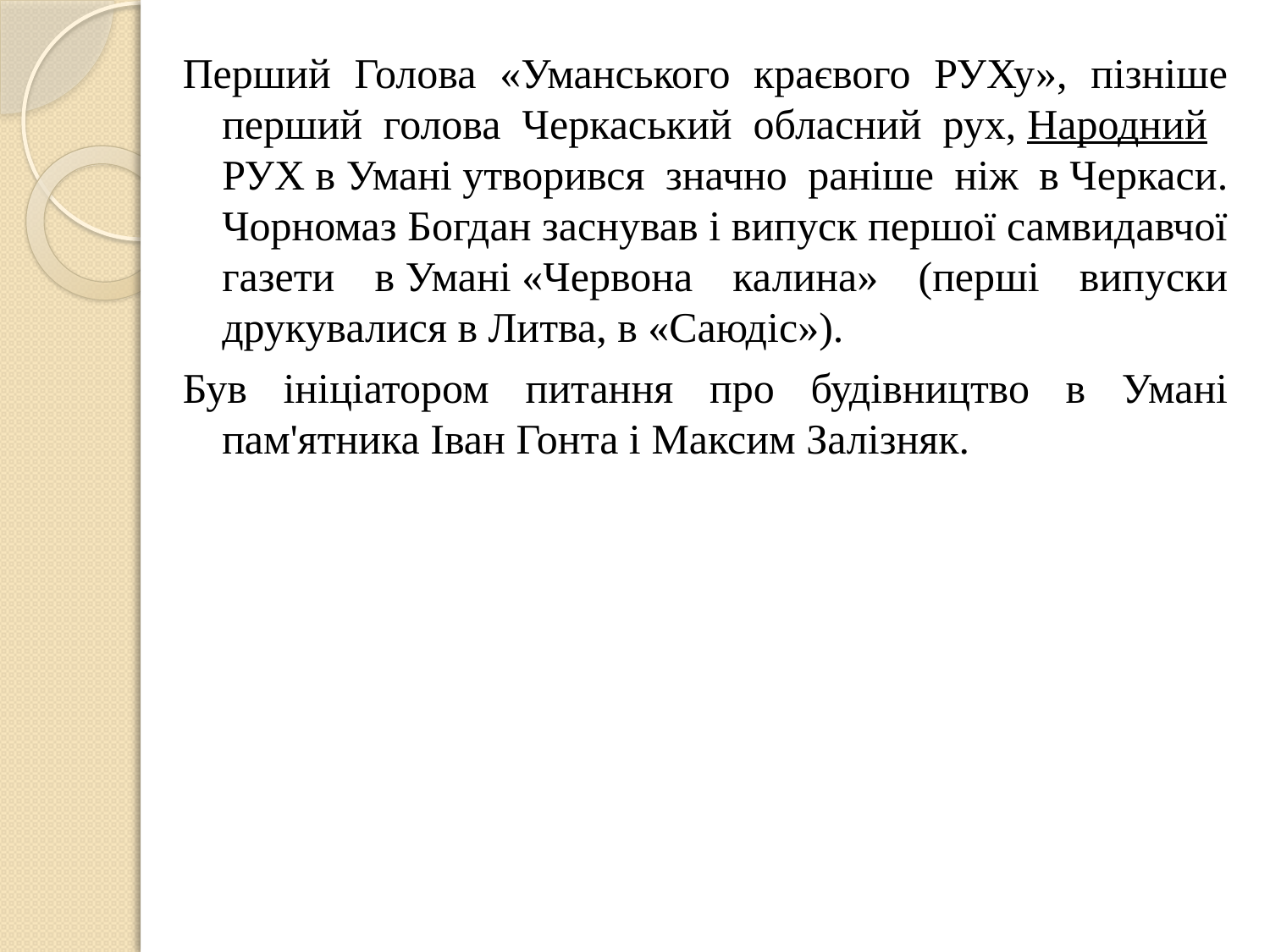

#
Перший Голова «Уманського краєвого РУХу», пізніше перший голова Черкаський обласний рух, Народний  РУХ в Умані утворився значно раніше ніж в Черкаси. Чорномаз Богдан заснував і випуск першої самвидавчої газети в Умані «Червона калина» (перші випуски друкувалися в Литва, в «Саюдіс»).
Був ініціатором питання про будівництво в Умані пам'ятника Іван Гонта і Максим Залізняк.